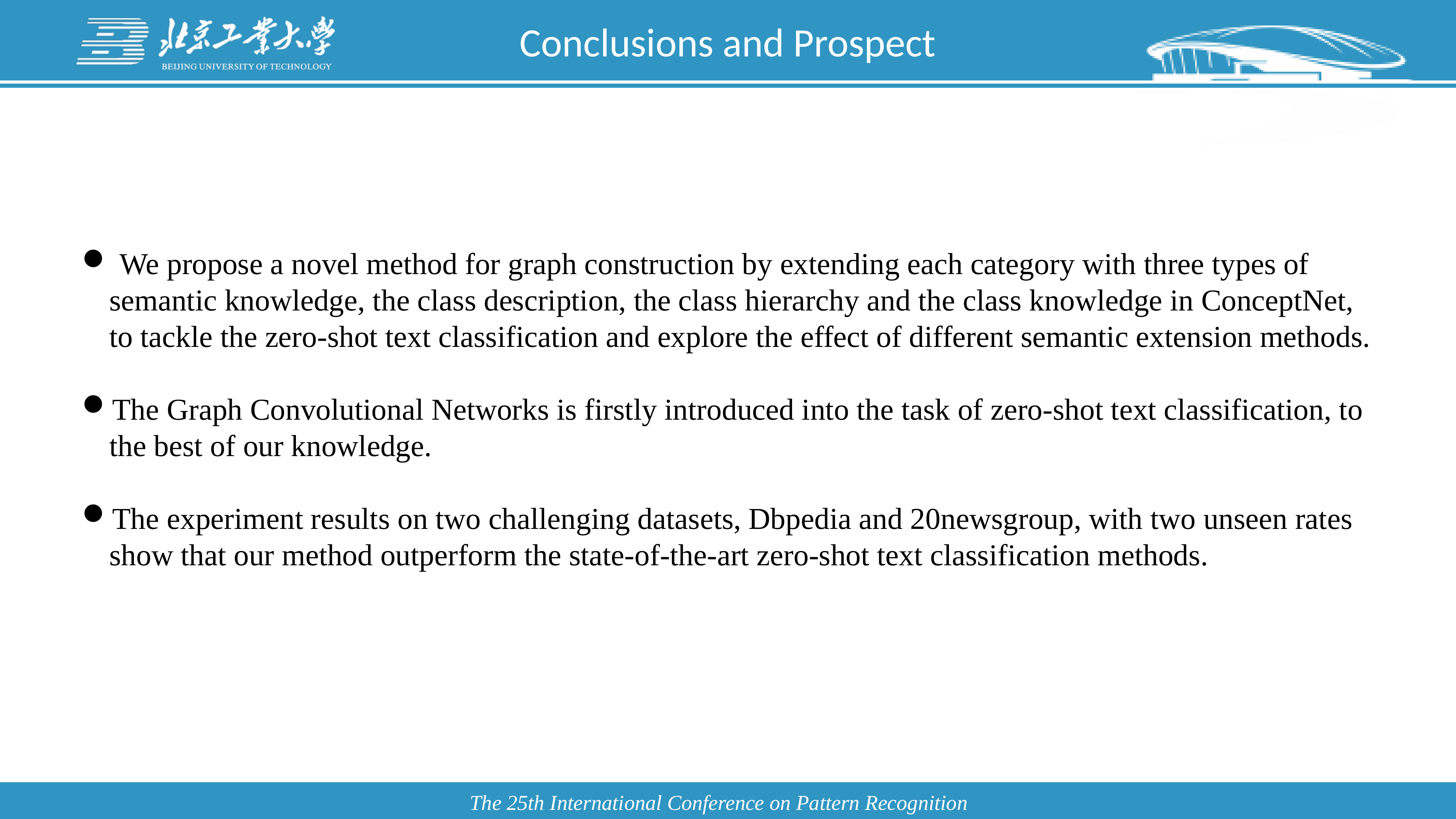

Conclusions and Prospect
 We propose a novel method for graph construction by extending each category with three types of semantic knowledge, the class description, the class hierarchy and the class knowledge in ConceptNet, to tackle the zero-shot text classification and explore the effect of different semantic extension methods.

The Graph Convolutional Networks is firstly introduced into the task of zero-shot text classification, to the best of our knowledge.

The experiment results on two challenging datasets, Dbpedia and 20newsgroup, with two unseen rates show that our method outperform the state-of-the-art zero-shot text classification methods.
The 25th International Conference on Pattern Recognition
21